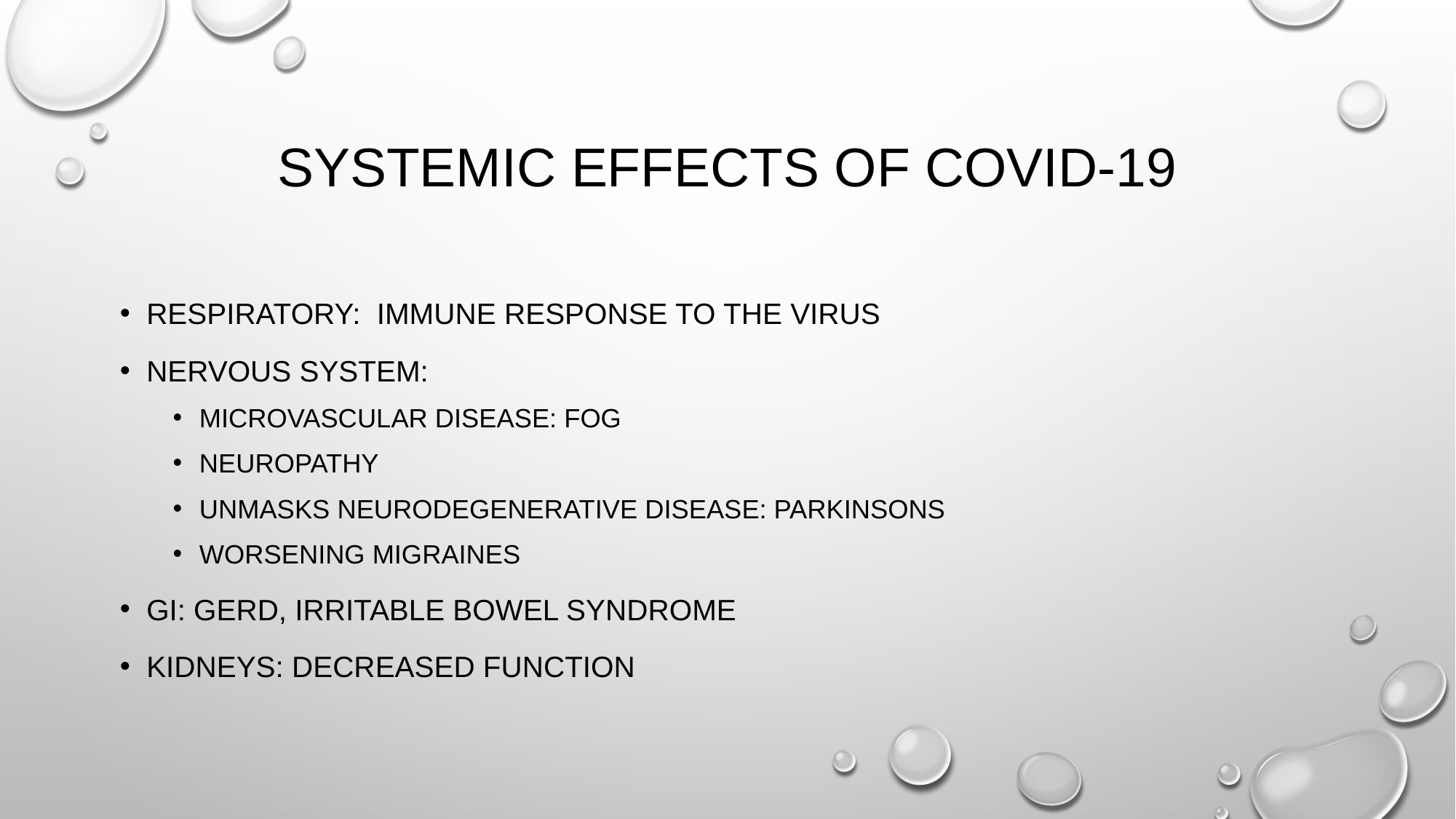

# Systemic effects of covid-19
Respiratory:  immune response to the virus
Nervous system:
Microvascular disease: fog
Neuropathy
Unmasks neurodegenerative disease: parkinsons
Worsening migraines
GI: GERD, irritable bowel syndrome
Kidneys: decreased function